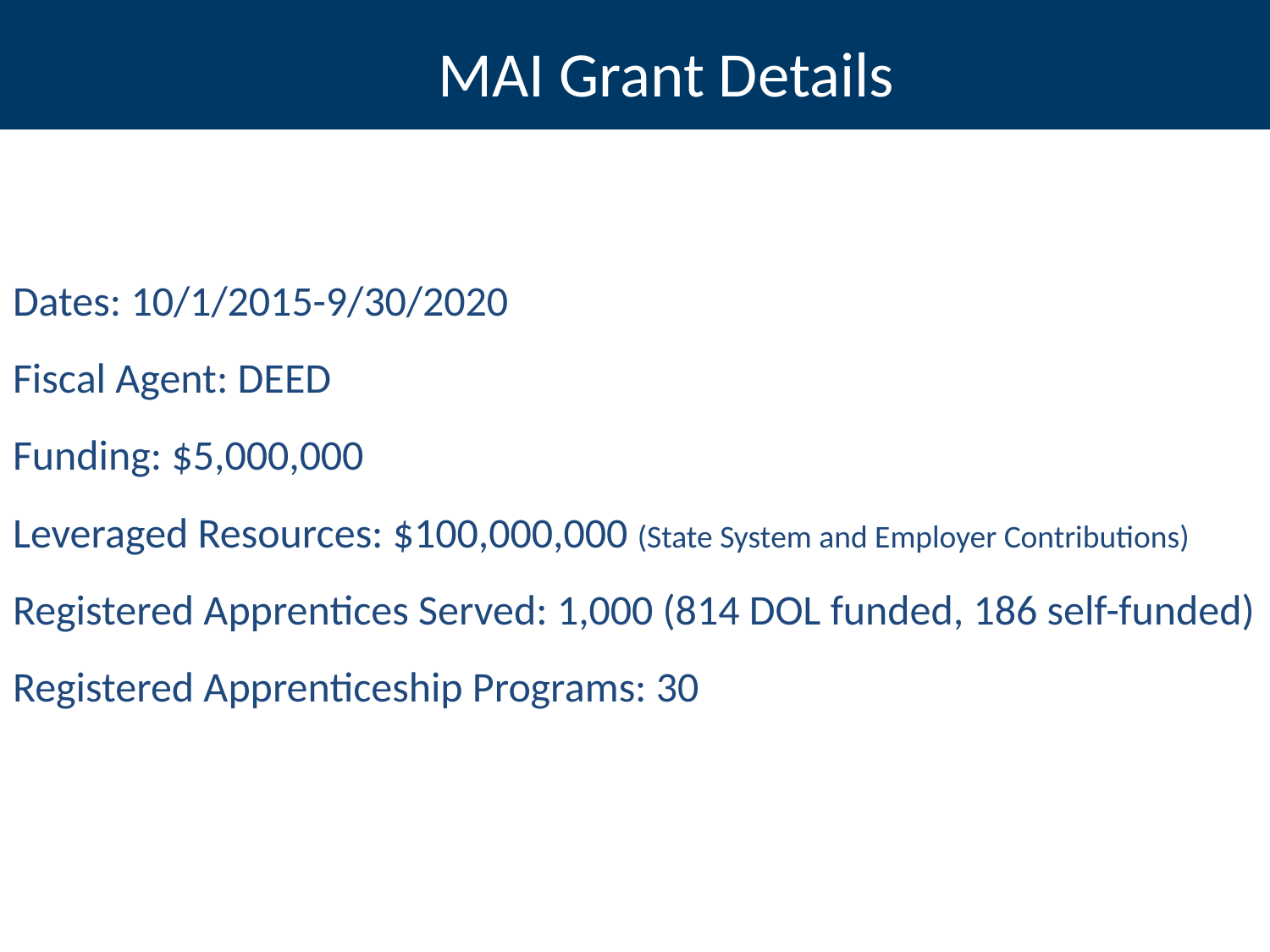

MAI Grant Details

Dates: 10/1/2015-9/30/2020
Fiscal Agent: DEED
Funding: $5,000,000
Leveraged Resources: $100,000,000 (State System and Employer Contributions)
Registered Apprentices Served: 1,000 (814 DOL funded, 186 self-funded)
Registered Apprenticeship Programs: 30